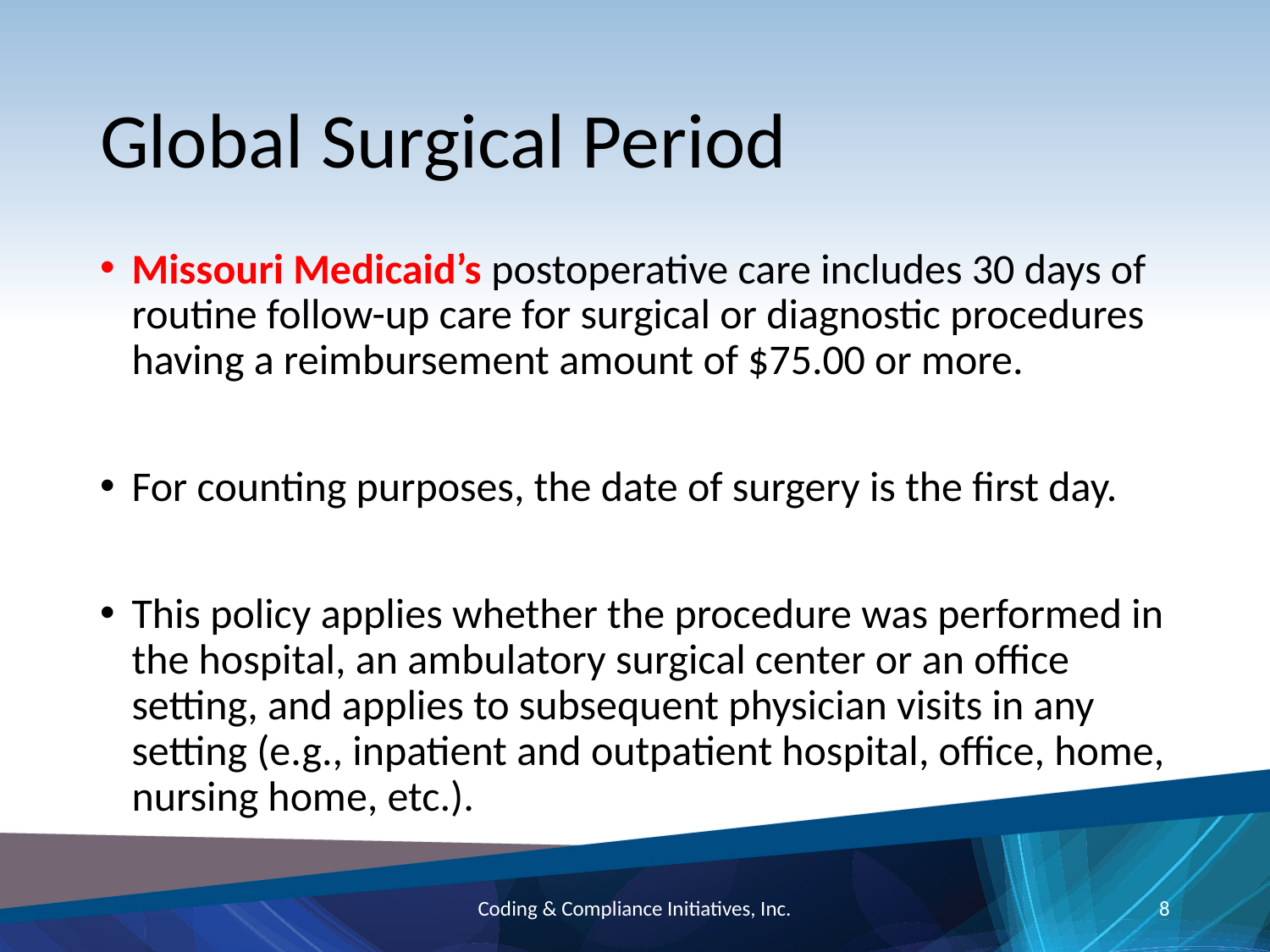

# Global Surgical Period
Missouri Medicaid’s postoperative care includes 30 days of routine follow-up care for surgical or diagnostic procedures having a reimbursement amount of $75.00 or more.

For counting purposes, the date of surgery is the first day.

This policy applies whether the procedure was performed in the hospital, an ambulatory surgical center or an office setting, and applies to subsequent physician visits in any setting (e.g., inpatient and outpatient hospital, office, home, nursing home, etc.).
Coding & Compliance Initiatives, Inc.
8